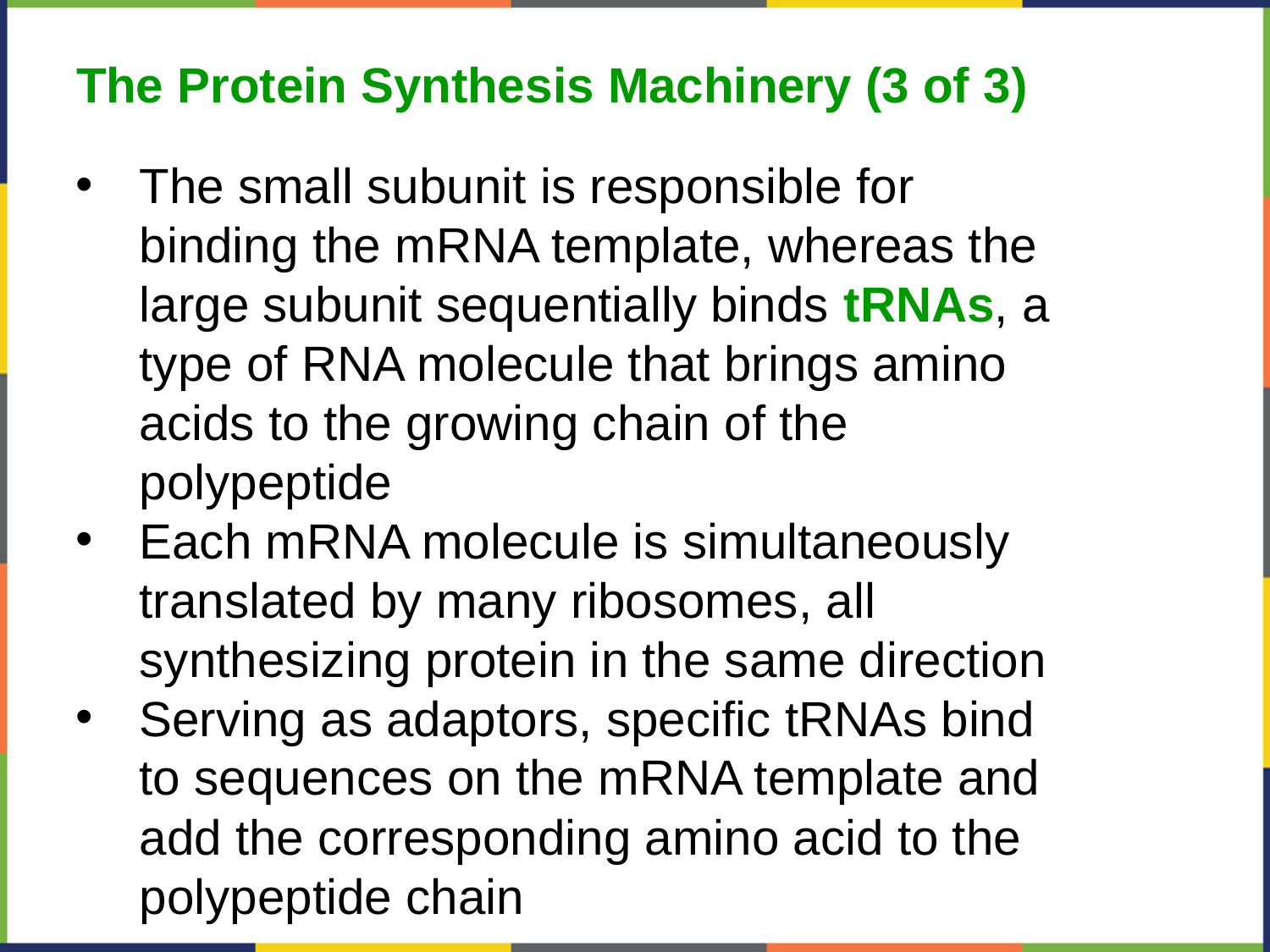

The Protein Synthesis Machinery (3 of 3)
The small subunit is responsible for binding the mRNA template, whereas the large subunit sequentially binds tRNAs, a type of RNA molecule that brings amino acids to the growing chain of the polypeptide
Each mRNA molecule is simultaneously translated by many ribosomes, all synthesizing protein in the same direction
Serving as adaptors, specific tRNAs bind to sequences on the mRNA template and add the corresponding amino acid to the polypeptide chain